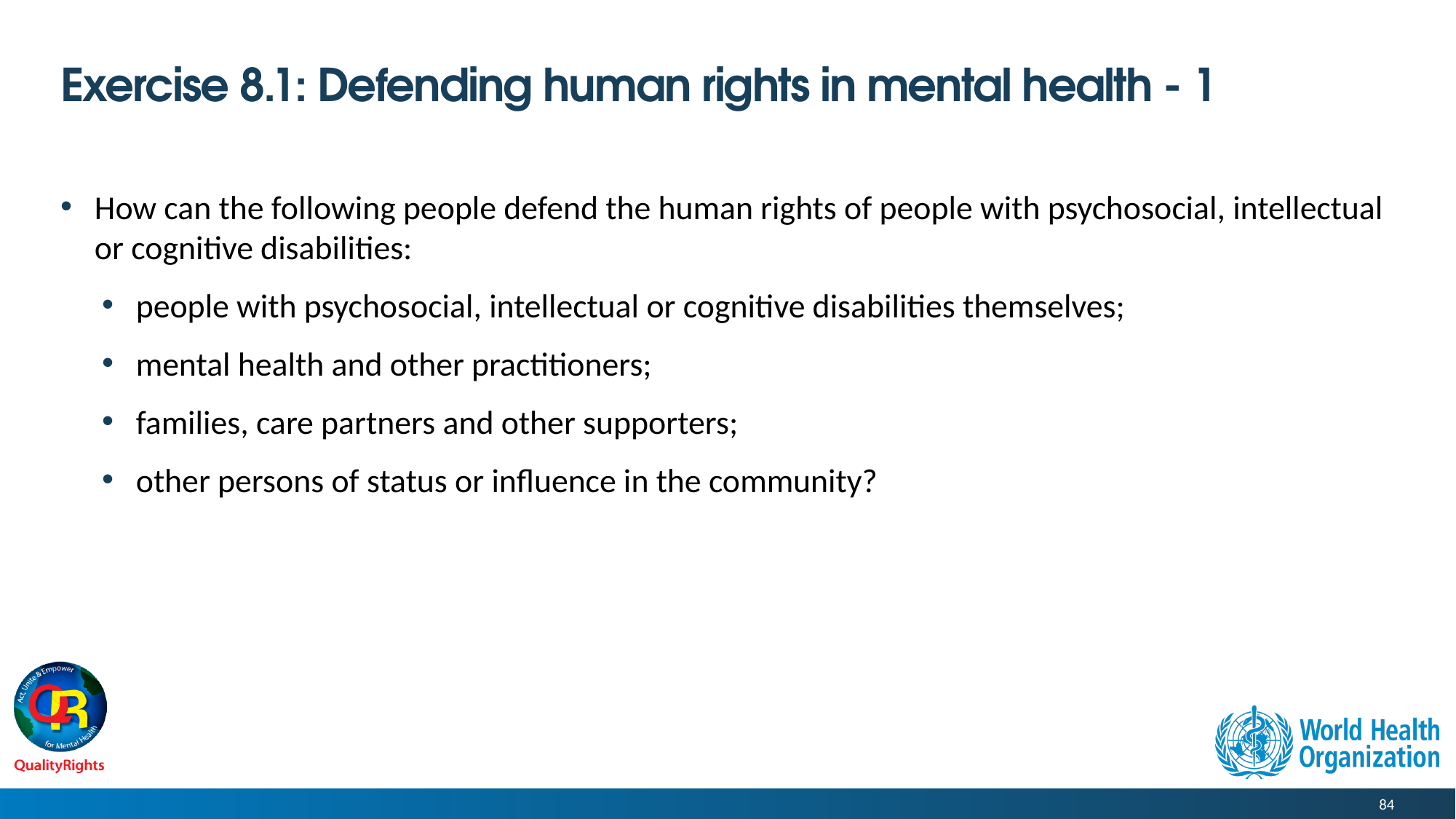

# Exercise 8.1: Defending human rights in mental health - 1
How can the following people defend the human rights of people with psychosocial, intellectual or cognitive disabilities:
people with psychosocial, intellectual or cognitive disabilities themselves;
mental health and other practitioners;
families, care partners and other supporters;
other persons of status or influence in the community?

84